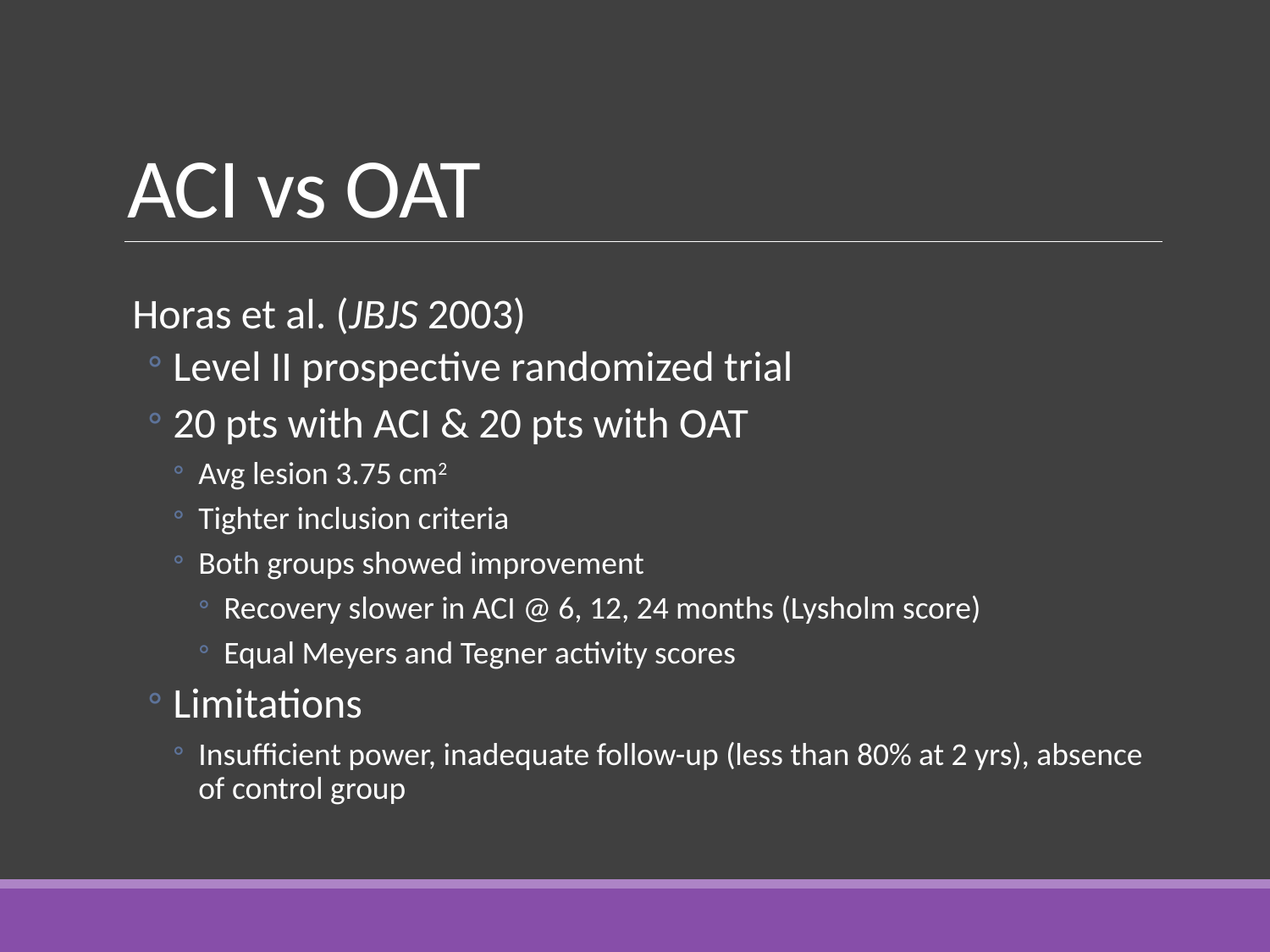

# ACI vs OAT
Horas et al. (JBJS 2003)
Level II prospective randomized trial
20 pts with ACI & 20 pts with OAT
Avg lesion 3.75 cm2
Tighter inclusion criteria
Both groups showed improvement
Recovery slower in ACI @ 6, 12, 24 months (Lysholm score)
Equal Meyers and Tegner activity scores
Limitations
Insufficient power, inadequate follow-up (less than 80% at 2 yrs), absence of control group